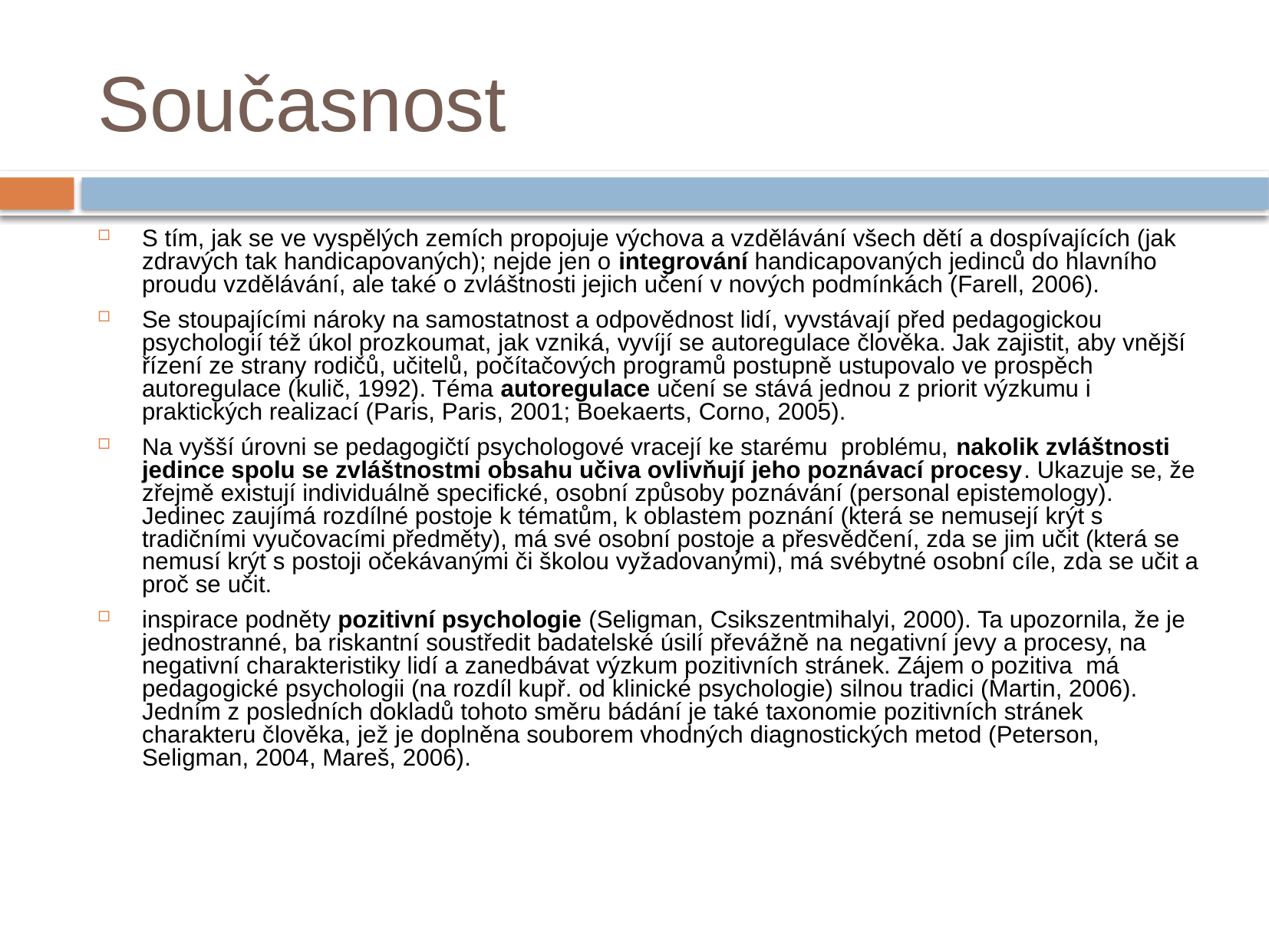

# Současnost
S tím, jak se ve vyspělých zemích propojuje výchova a vzdělávání všech dětí a dospívajících (jak zdravých tak handicapovaných); nejde jen o integrování handicapovaných jedinců do hlavního proudu vzdělávání, ale také o zvláštnosti jejich učení v nových podmínkách (Farell, 2006).
Se stoupajícími nároky na samostatnost a odpovědnost lidí, vyvstávají před pedagogickou psychologií též úkol prozkoumat, jak vzniká, vyvíjí se autoregulace člověka. Jak zajistit, aby vnější řízení ze strany rodičů, učitelů, počítačových programů postupně ustupovalo ve prospěch autoregulace (kulič, 1992). Téma autoregulace učení se stává jednou z priorit výzkumu i praktických realizací (Paris, Paris, 2001; Boekaerts, Corno, 2005).
Na vyšší úrovni se pedagogičtí psychologové vracejí ke starému  problému, nakolik zvláštnosti jedince spolu se zvláštnostmi obsahu učiva ovlivňují jeho poznávací procesy. Ukazuje se, že zřejmě existují individuálně specifické, osobní způsoby poznávání (personal epistemology). Jedinec zaujímá rozdílné postoje k tématům, k oblastem poznání (která se nemusejí krýt s tradičními vyučovacími předměty), má své osobní postoje a přesvědčení, zda se jim učit (která se nemusí krýt s postoji očekávanými či školou vyžadovanými), má svébytné osobní cíle, zda se učit a proč se učit.
inspirace podněty pozitivní psychologie (Seligman, Csikszentmihalyi, 2000). Ta upozornila, že je jednostranné, ba riskantní soustředit badatelské úsilí převážně na negativní jevy a procesy, na negativní charakteristiky lidí a zanedbávat výzkum pozitivních stránek. Zájem o pozitiva  má pedagogické psychologii (na rozdíl kupř. od klinické psychologie) silnou tradici (Martin, 2006). Jedním z posledních dokladů tohoto směru bádání je také taxonomie pozitivních stránek charakteru člověka, jež je doplněna souborem vhodných diagnostických metod (Peterson, Seligman, 2004, Mareš, 2006).